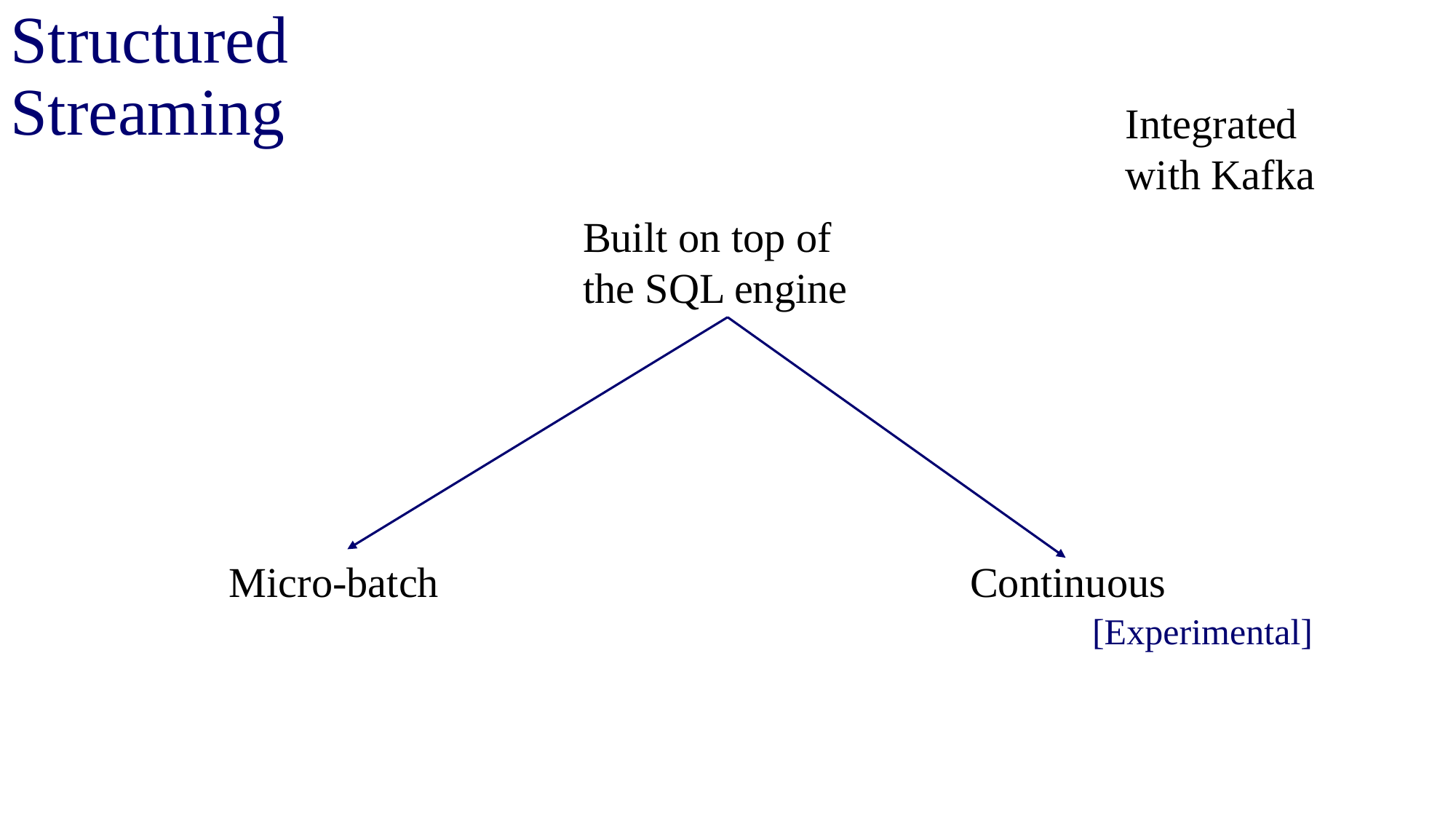

Structured Streaming
Integrated with Kafka
Built on top of the SQL engine
Micro-batch
Continuous
[Experimental]